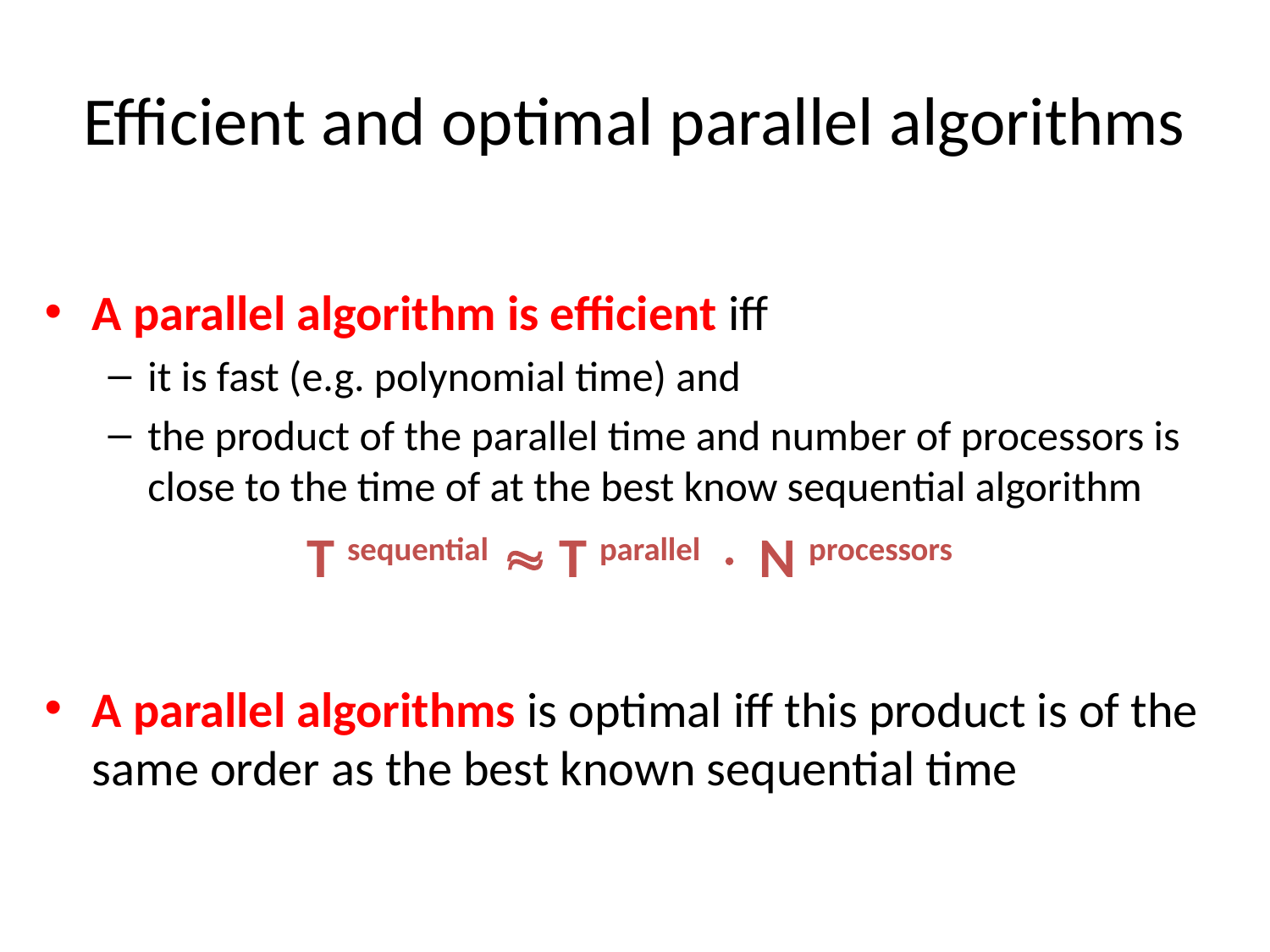

# Efficient and optimal parallel algorithms
A parallel algorithm is efficient iff
it is fast (e.g. polynomial time) and
the product of the parallel time and number of processors is close to the time of at the best know sequential algorithm
T sequential ≈ T parallel ⋅ N processors

A parallel algorithms is optimal iff this product is of the same order as the best known sequential time